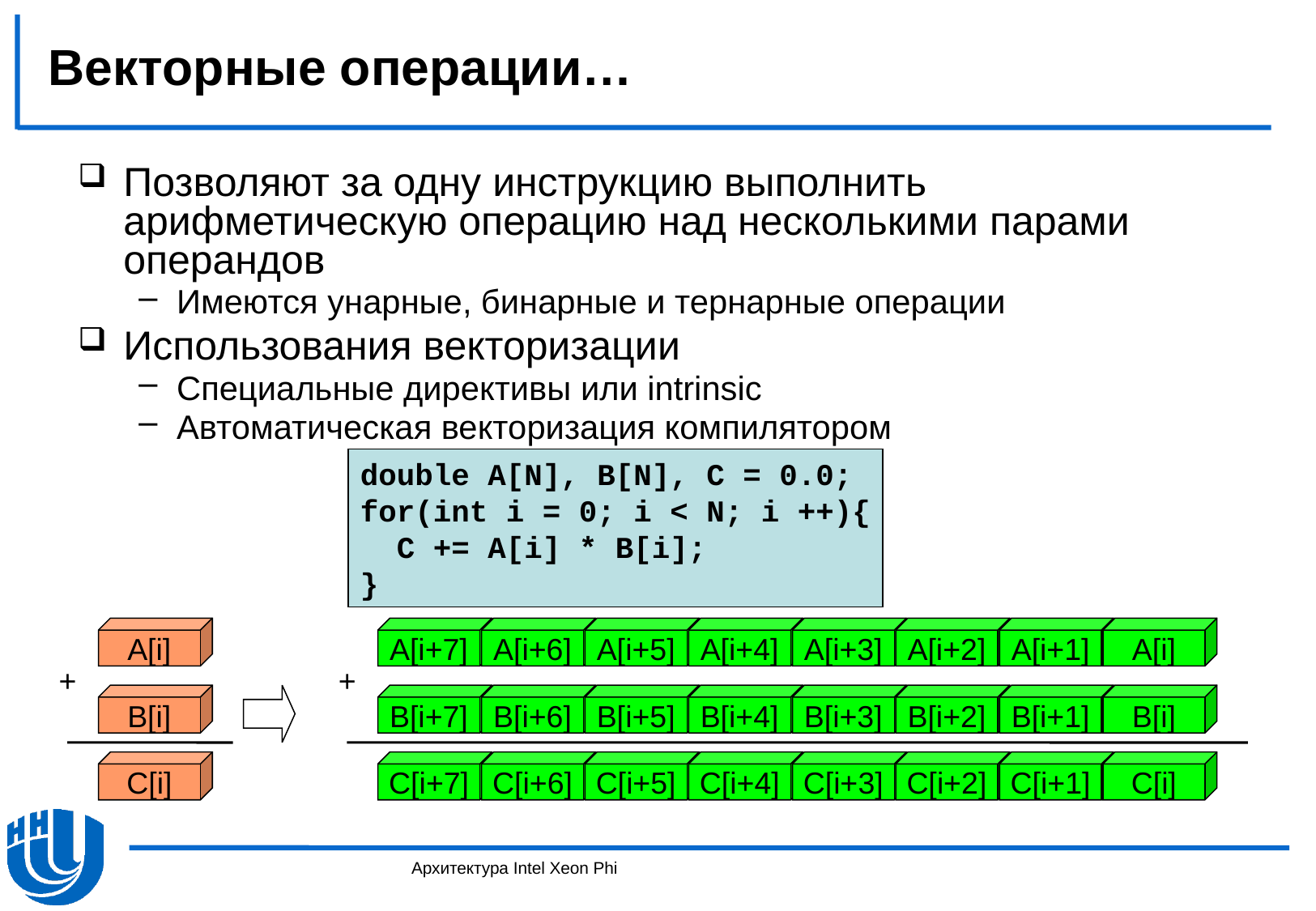

# Векторные операции…
Позволяют за одну инструкцию выполнить арифметическую операцию над несколькими парами операндов
Имеются унарные, бинарные и тернарные операции
Использования векторизации
Специальные директивы или intrinsic
Автоматическая векторизация компилятором
double A[N], B[N], C = 0.0;
for(int i = 0; i < N; i ++){
  C += A[i] * B[i];
}
A[i]
A[i+7]
A[i+6]
A[i+5]
A[i+4]
A[i+3]
A[i+2]
A[i+1]
A[i]
+
+
B[i]

B[i+7]
B[i+6]
B[i+5]
B[i+4]
B[i+3]
B[i+2]
B[i+1]
B[i]

C[i]
C[i+7]
C[i+6]
C[i+5]
C[i+4]
C[i+3]
C[i+2]
C[i+1]
C[i]
Архитектура Intel Xeon Phi